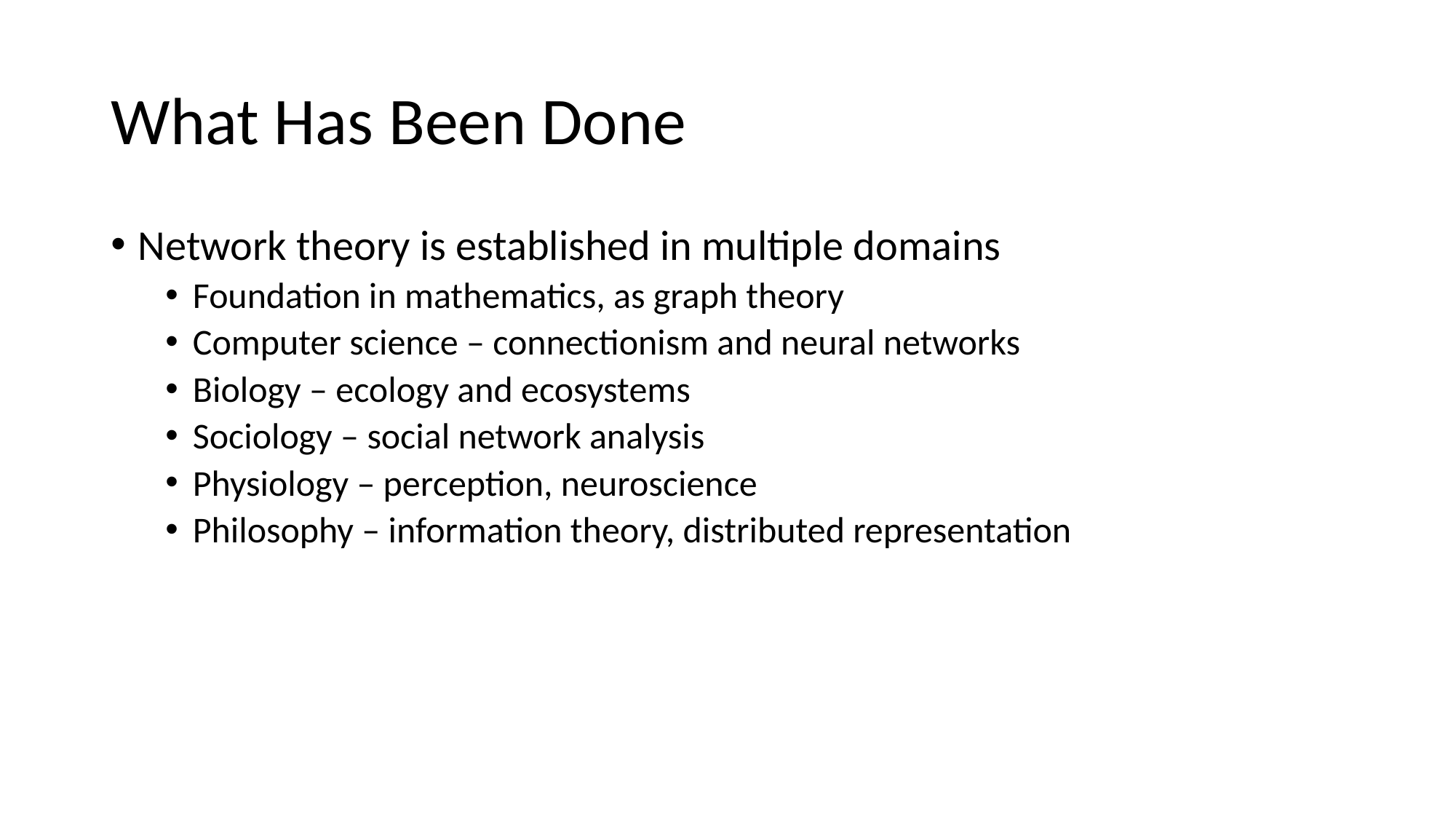

# What Has Been Done
Network theory is established in multiple domains
Foundation in mathematics, as graph theory
Computer science – connectionism and neural networks
Biology – ecology and ecosystems
Sociology – social network analysis
Physiology – perception, neuroscience
Philosophy – information theory, distributed representation